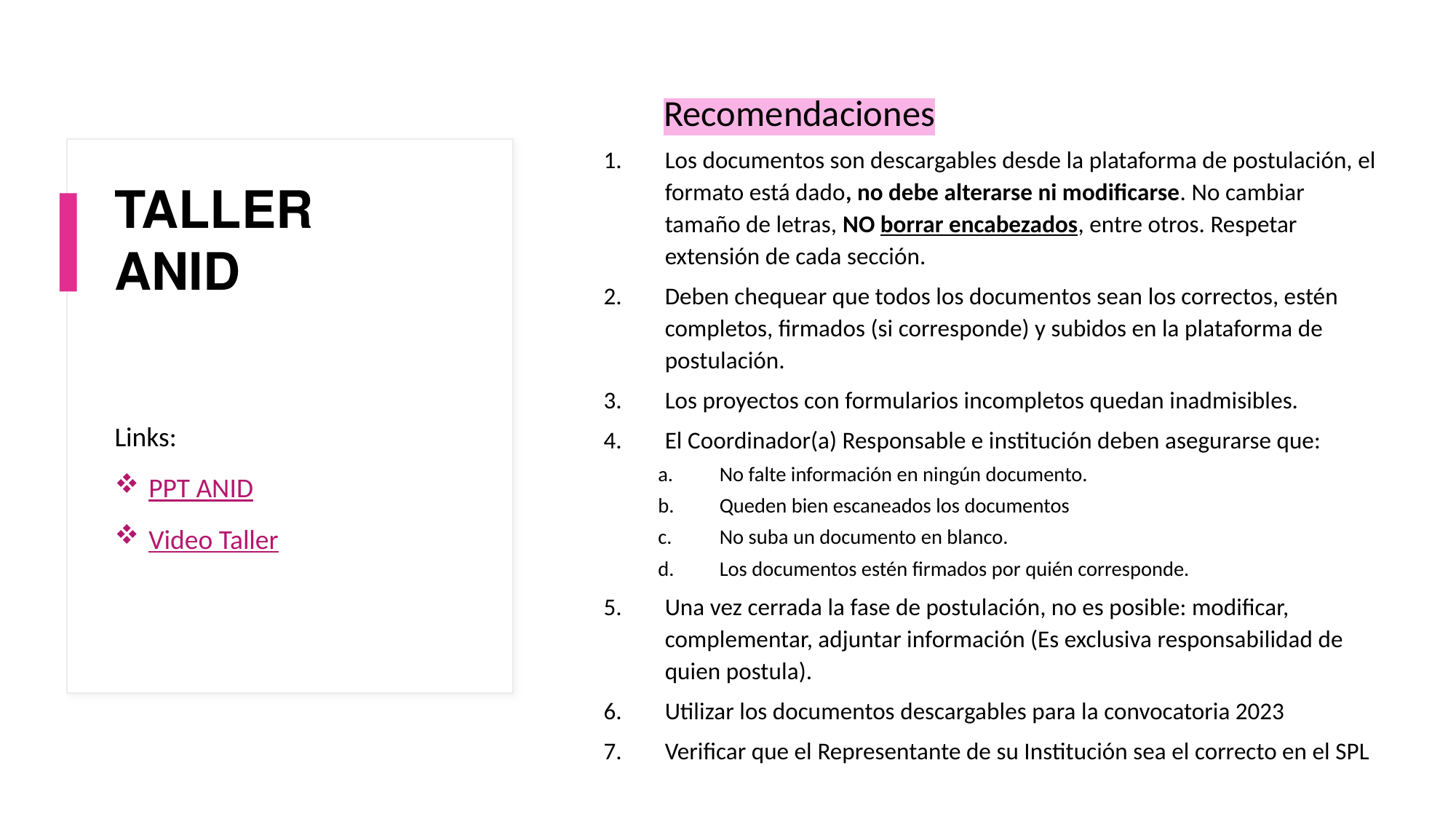

Recomendaciones
Los documentos son descargables desde la plataforma de postulación, el formato está dado, no debe alterarse ni modificarse. No cambiar tamaño de letras, NO borrar encabezados, entre otros. Respetar extensión de cada sección.
Deben chequear que todos los documentos sean los correctos, estén completos, firmados (si corresponde) y subidos en la plataforma de postulación.
Los proyectos con formularios incompletos quedan inadmisibles.
El Coordinador(a) Responsable e institución deben asegurarse que:
No falte información en ningún documento.
Queden bien escaneados los documentos
No suba un documento en blanco.
Los documentos estén firmados por quién corresponde.
Una vez cerrada la fase de postulación, no es posible: modificar, complementar, adjuntar información (Es exclusiva responsabilidad de quien postula).
Utilizar los documentos descargables para la convocatoria 2023
Verificar que el Representante de su Institución sea el correcto en el SPL
# TALLER  ANID
Links:
PPT ANID
Video Taller